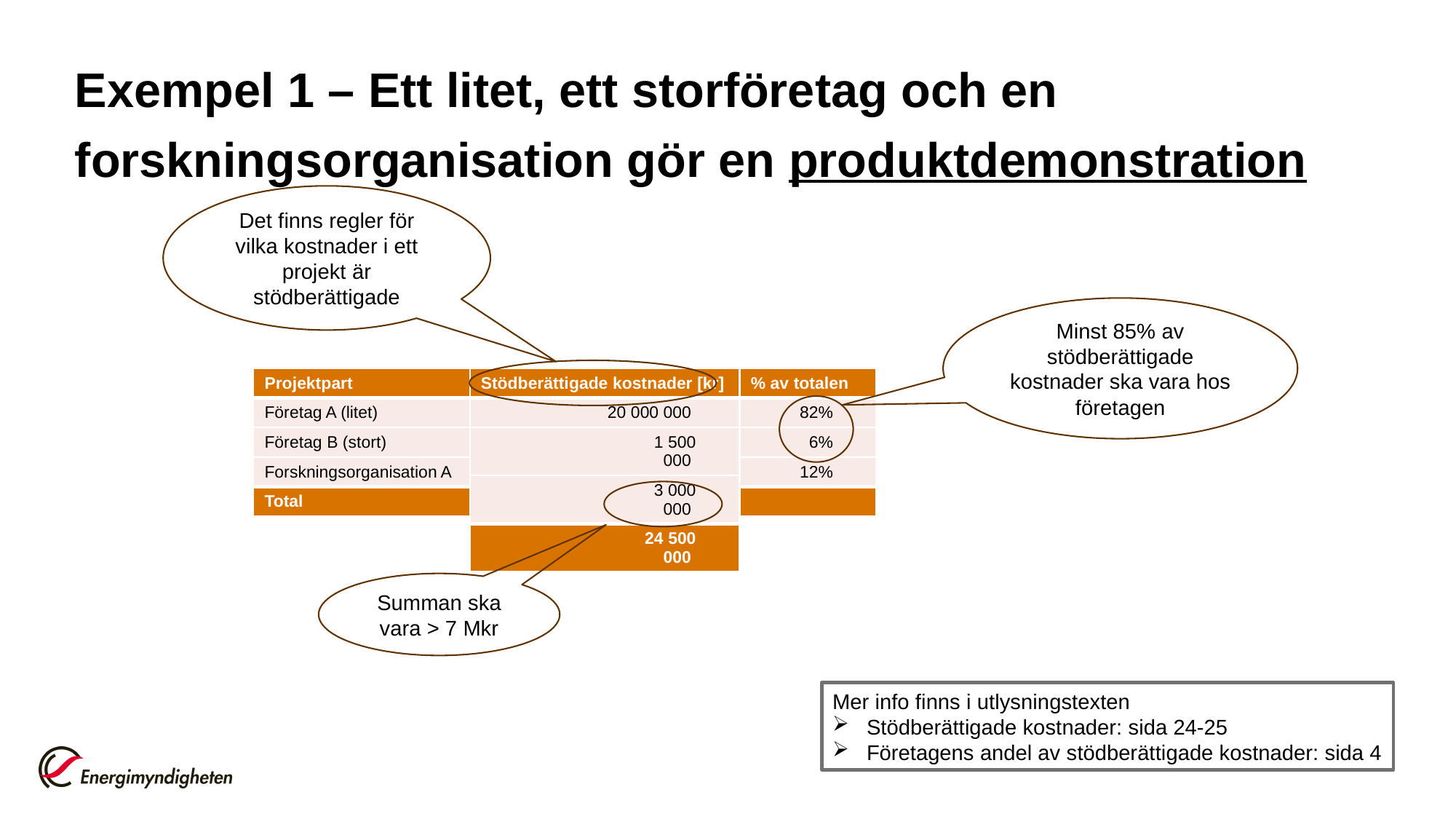

# Exempel 1 – Ett litet, ett storföretag och en forskningsorganisation gör en produktdemonstration
Det finns regler för vilka kostnader i ett projekt är stödberättigade
Minst 85% av stödberättigade kostnader ska vara hos företagen

| Projektpart |
| --- |
| Företag A (litet) |
| Företag B (stort) |
| Forskningsorganisation A |
| Total |
| Stödberättigade kostnader [kr] |
| --- |
| 20 000 000 |
| 1 500 000 |
| 3 000 000 |
| 24 500 000 |
| % av totalen |
| --- |
| 82% |
| 6% |
| 12% |
|  |

Summan ska vara > 7 Mkr
Mer info finns i utlysningstexten
Stödberättigade kostnader: sida 24-25
Företagens andel av stödberättigade kostnader: sida 4